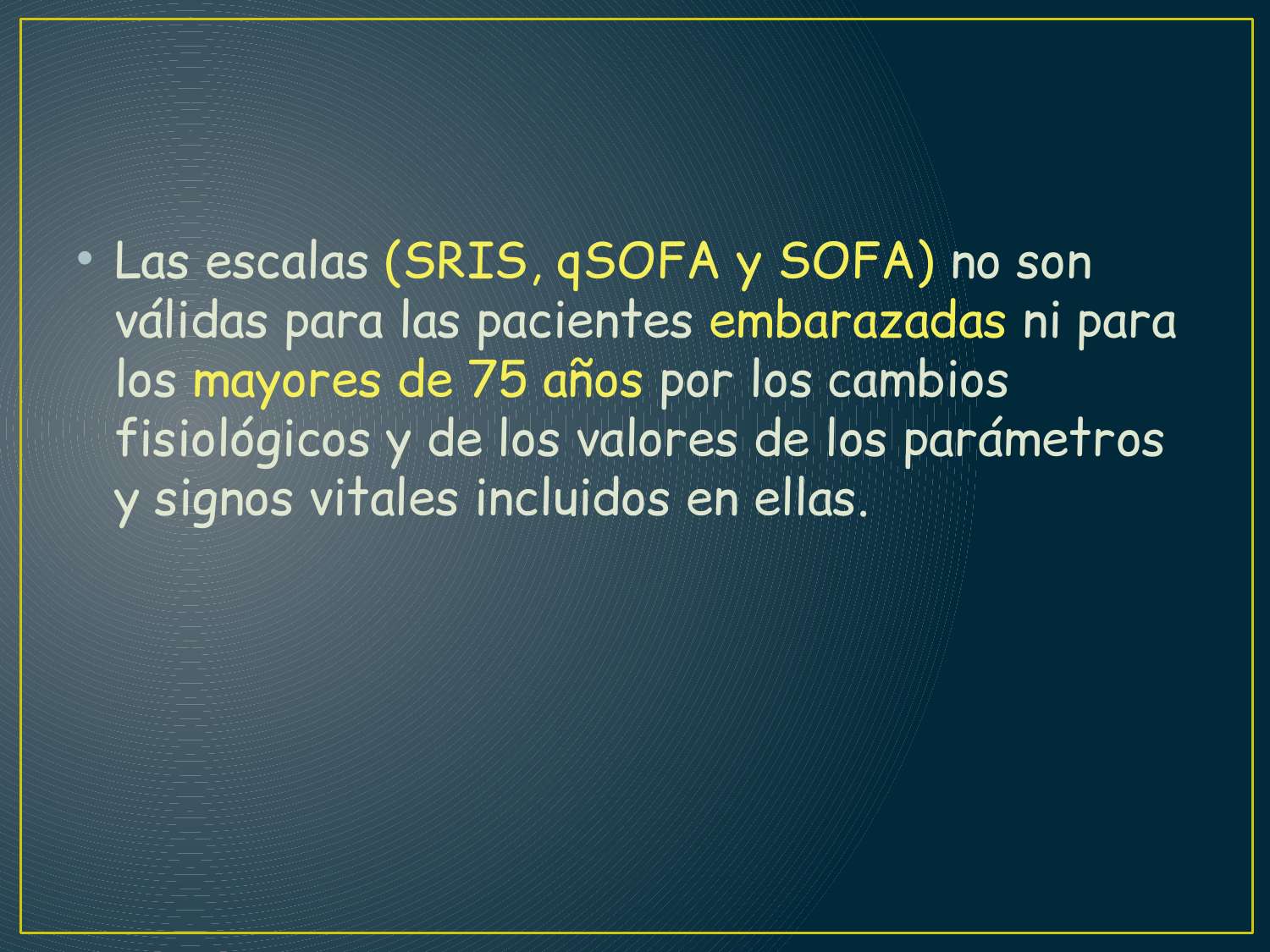

Las escalas (SRIS, qSOFA y SOFA) no son válidas para las pacientes embarazadas ni para los mayores de 75 años por los cambios fisiológicos y de los valores de los parámetros y signos vitales incluidos en ellas.